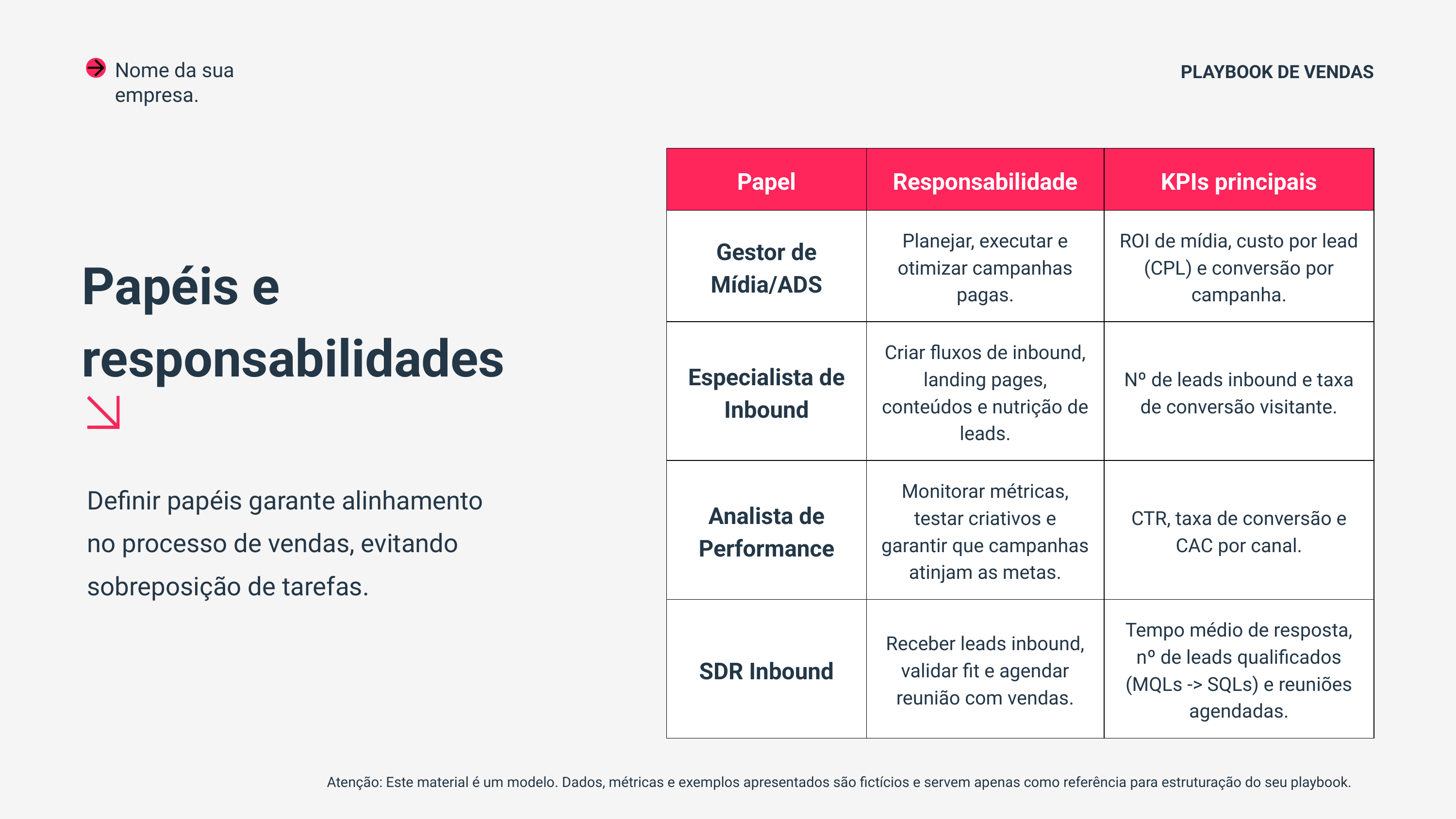

Nome da sua empresa.

PLAYBOOK DE VENDAS

| Papel | Responsabilidade | KPIs principais |
| --- | --- | --- |
| Gestor de Mídia/ADS | Planejar, executar e otimizar campanhas pagas. | ROI de mídia, custo por lead (CPL) e conversão por campanha. |
| Especialista de Inbound | Criar fluxos de inbound, landing pages, conteúdos e nutrição de leads. | Nº de leads inbound e taxa de conversão visitante. |
| Analista de Performance | Monitorar métricas, testar criativos e garantir que campanhas atinjam as metas. | CTR, taxa de conversão e CAC por canal. |
| SDR Inbound | Receber leads inbound, validar fit e agendar reunião com vendas. | Tempo médio de resposta, nº de leads qualificados (MQLs -> SQLs) e reuniões agendadas. |
Papéis e responsabilidades

Definir papéis garante alinhamento no processo de vendas, evitando sobreposição de tarefas.
Atenção: Este material é um modelo. Dados, métricas e exemplos apresentados são fictícios e servem apenas como referência para estruturação do seu playbook.